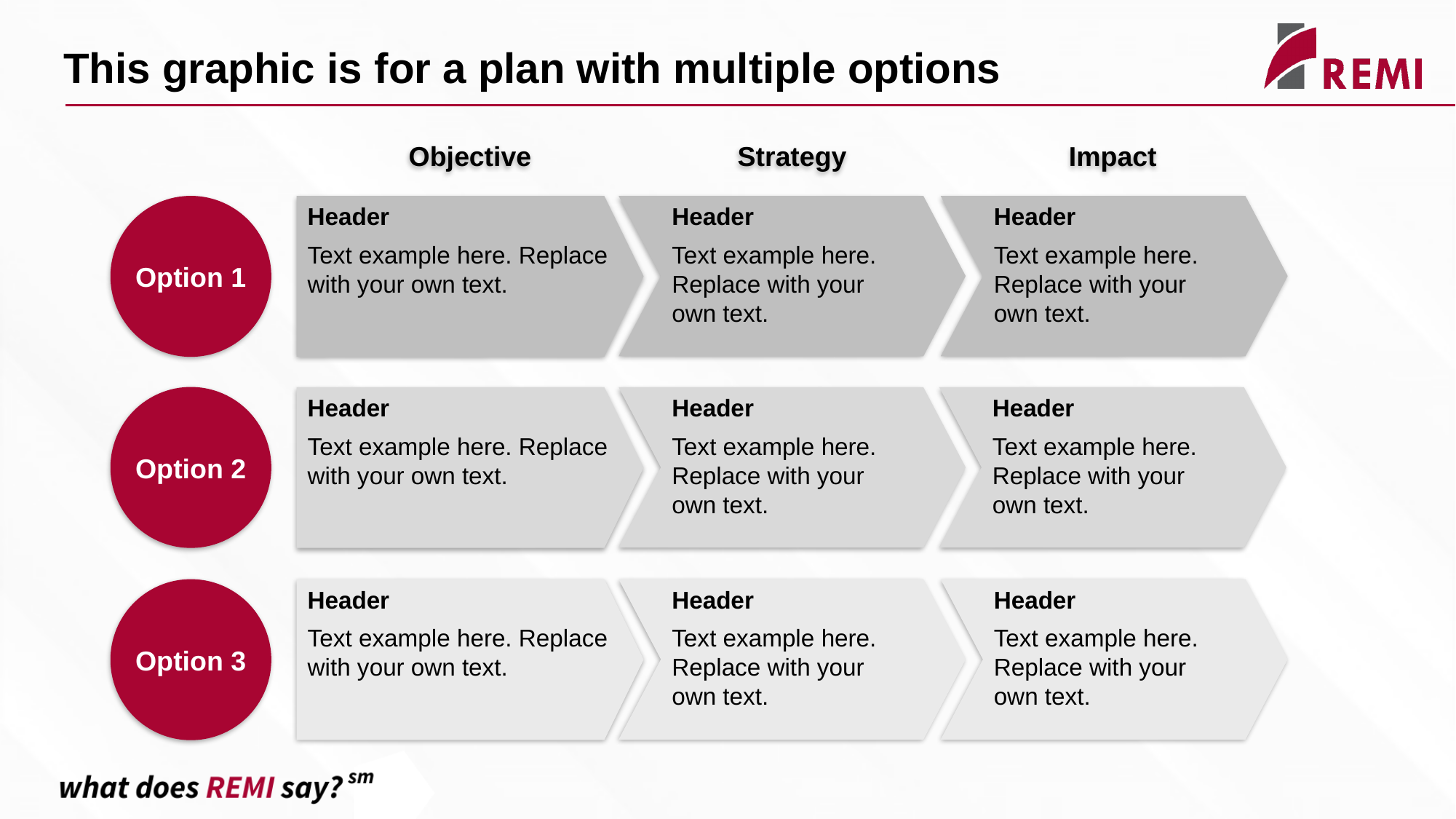

This graphic is for a plan with multiple options
Objective
Strategy
Impact
Option 1
Header
Text example here. Replace with your own text.
Header
Text example here. Replace with your own text.
Header
Text example here. Replace with your own text.
Option 2
Header
Text example here. Replace with your own text.
Header
Text example here. Replace with your own text.
Header
Text example here. Replace with your own text.
Option 3
Header
Text example here. Replace with your own text.
Header
Text example here. Replace with your own text.
Header
Text example here. Replace with your own text.